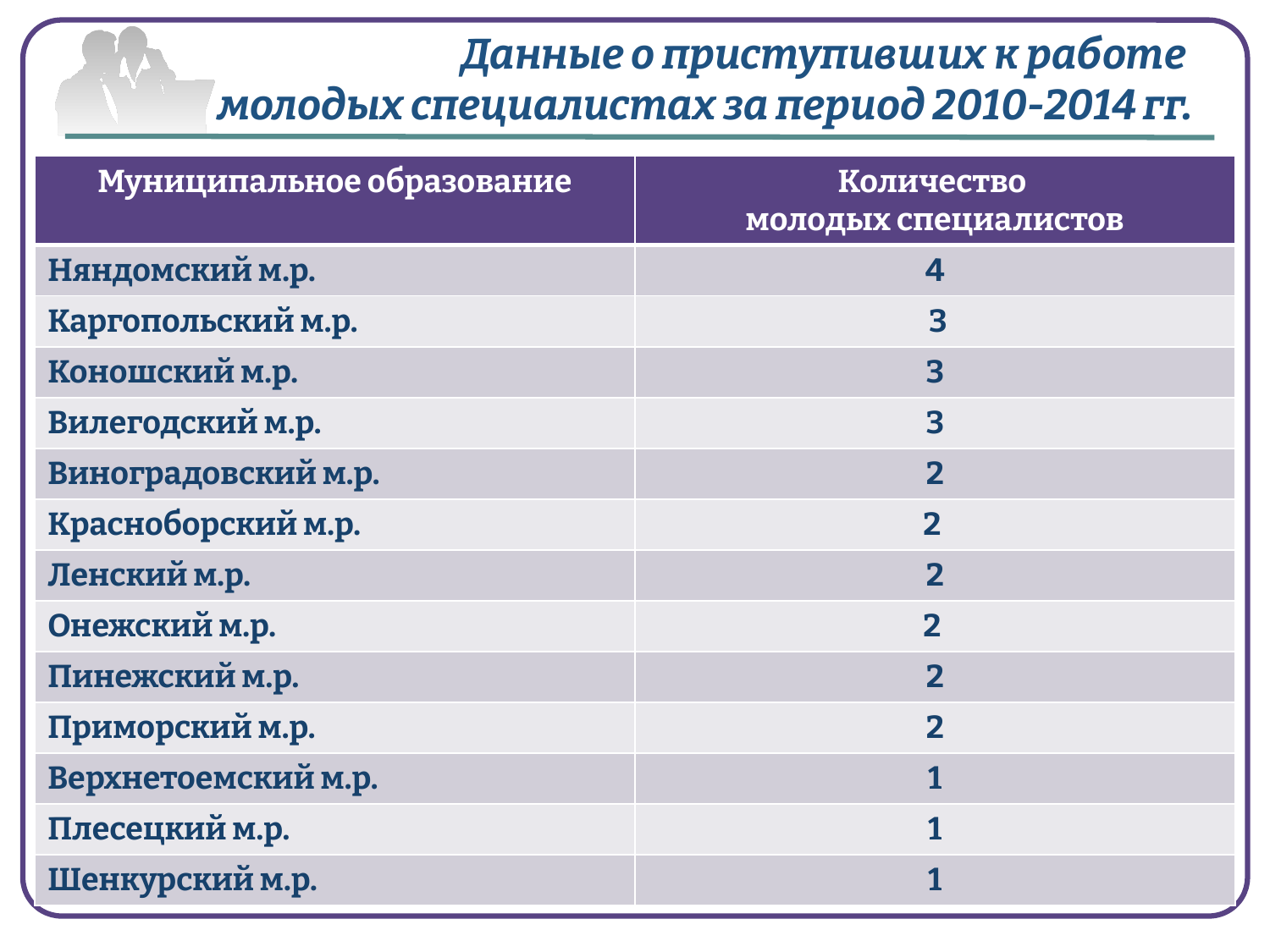

# Данные о приступивших к работе молодых специалистах за период 2010-2014 гг.
| Муниципальное образование | Количество молодых специалистов |
| --- | --- |
| Няндомский м.р. | 4 |
| Каргопольский м.р. | 3 |
| Коношский м.р. | 3 |
| Вилегодский м.р. | 3 |
| Виноградовский м.р. | 2 |
| Красноборский м.р. | 2 |
| Ленский м.р. | 2 |
| Онежский м.р. | 2 |
| Пинежский м.р. | 2 |
| Приморский м.р. | 2 |
| Верхнетоемский м.р. | 1 |
| Плесецкий м.р. | 1 |
| Шенкурский м.р. | 1 |